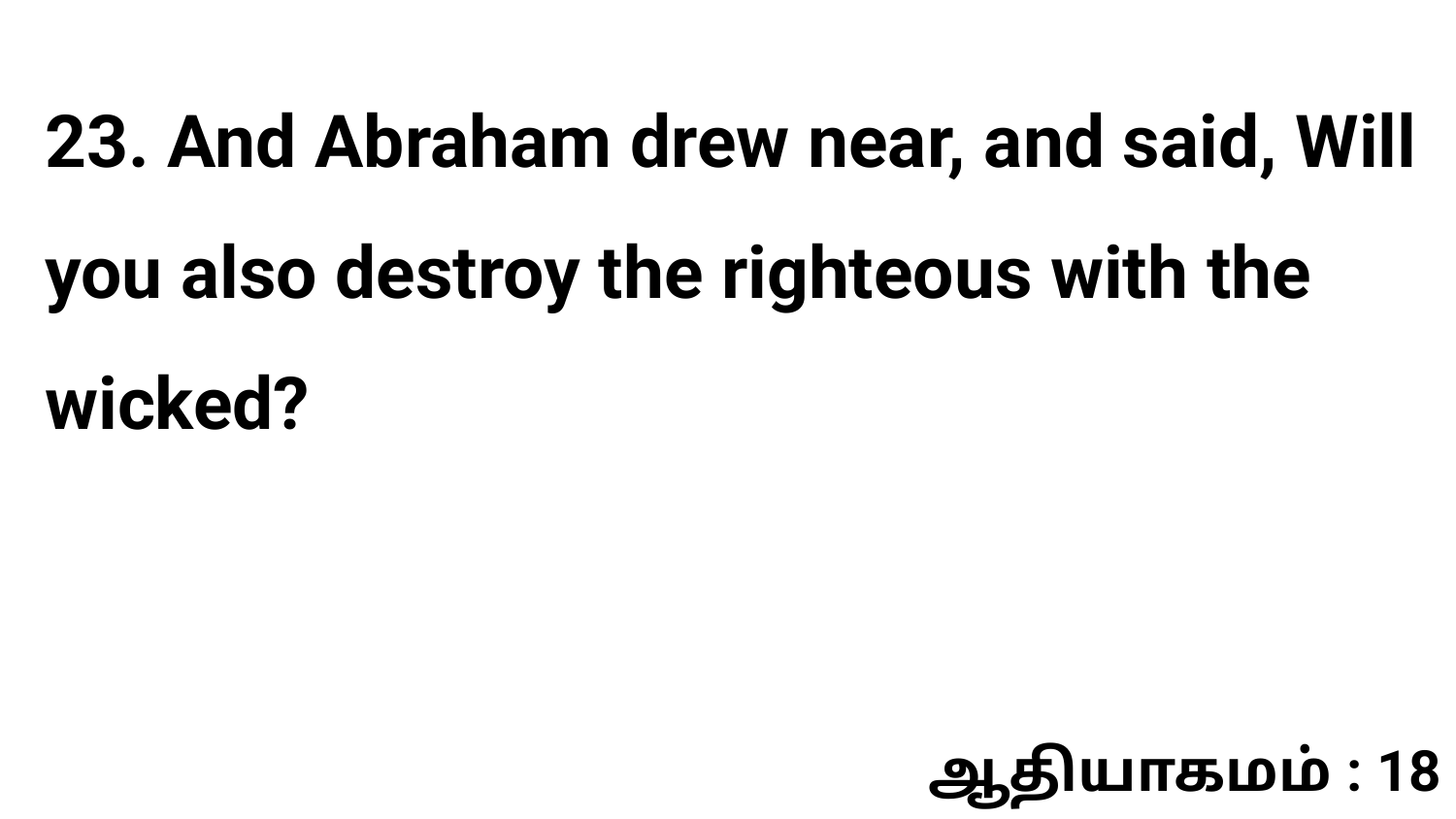

23. And Abraham drew near, and said, Will you also destroy the righteous with the wicked?
ஆதியாகமம் : 18